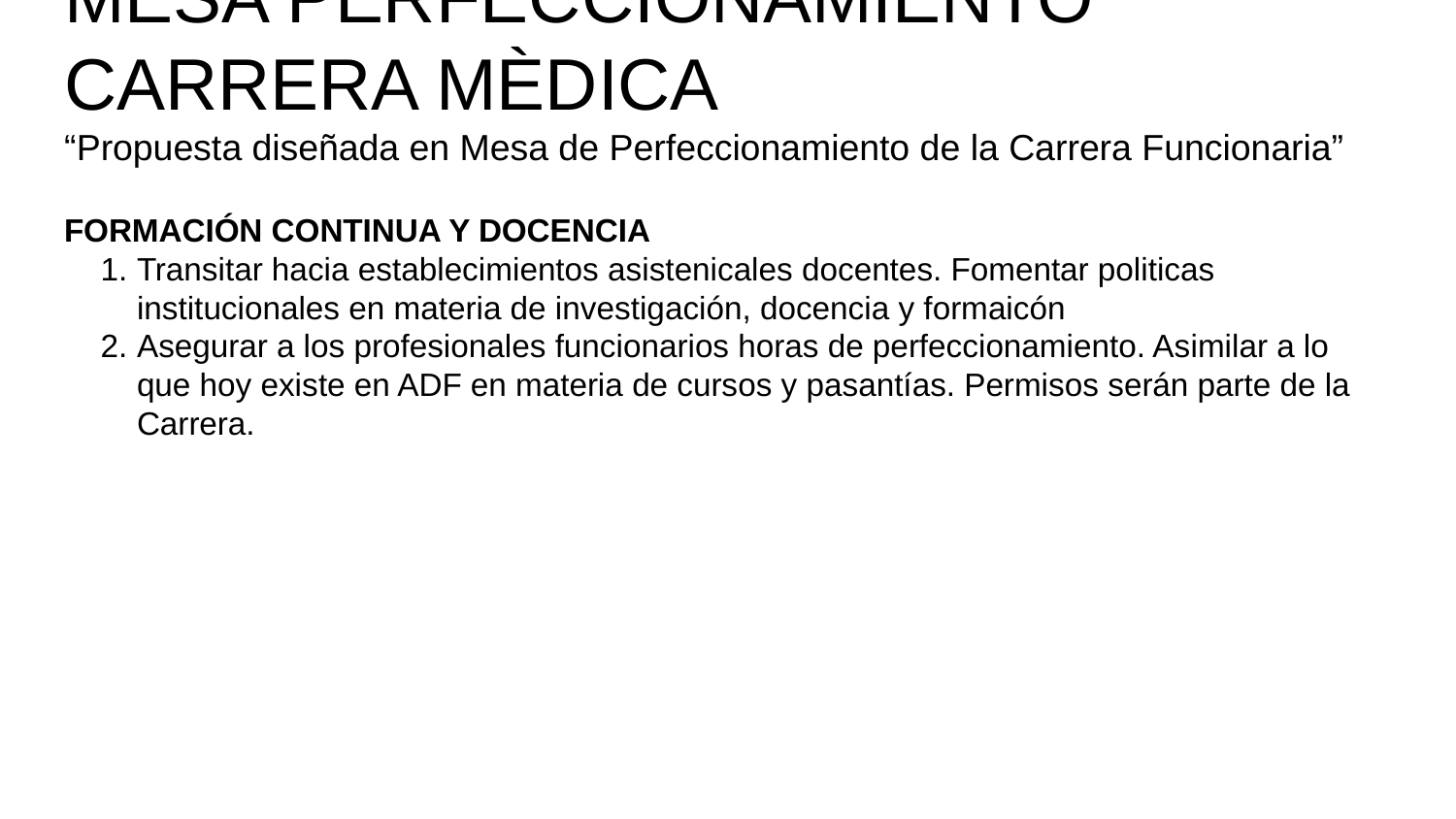

# MESA PERFECCIONAMIENTO CARRERA MÈDICA
“Propuesta diseñada en Mesa de Perfeccionamiento de la Carrera Funcionaria”
FORMACIÓN CONTINUA Y DOCENCIA
Transitar hacia establecimientos asistenicales docentes. Fomentar politicas institucionales en materia de investigación, docencia y formaicón
Asegurar a los profesionales funcionarios horas de perfeccionamiento. Asimilar a lo que hoy existe en ADF en materia de cursos y pasantías. Permisos serán parte de la Carrera.